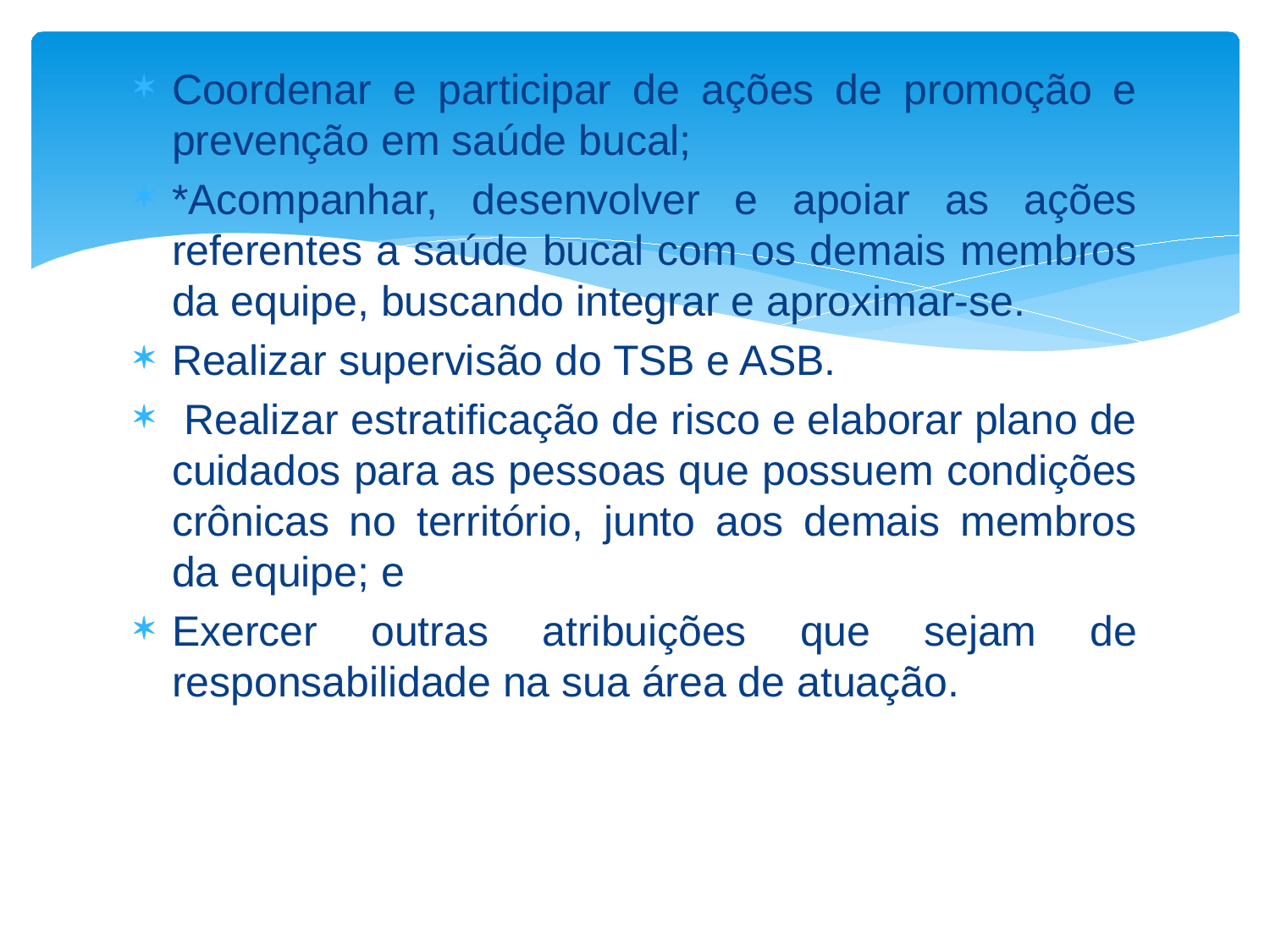

Coordenar e participar de ações de promoção e prevenção em saúde bucal;
*Acompanhar, desenvolver e apoiar as ações referentes a saúde bucal com os demais membros da equipe, buscando integrar e aproximar-se.
Realizar supervisão do TSB e ASB.
 Realizar estratificação de risco e elaborar plano de cuidados para as pessoas que possuem condições crônicas no território, junto aos demais membros da equipe; e
Exercer outras atribuições que sejam de responsabilidade na sua área de atuação.